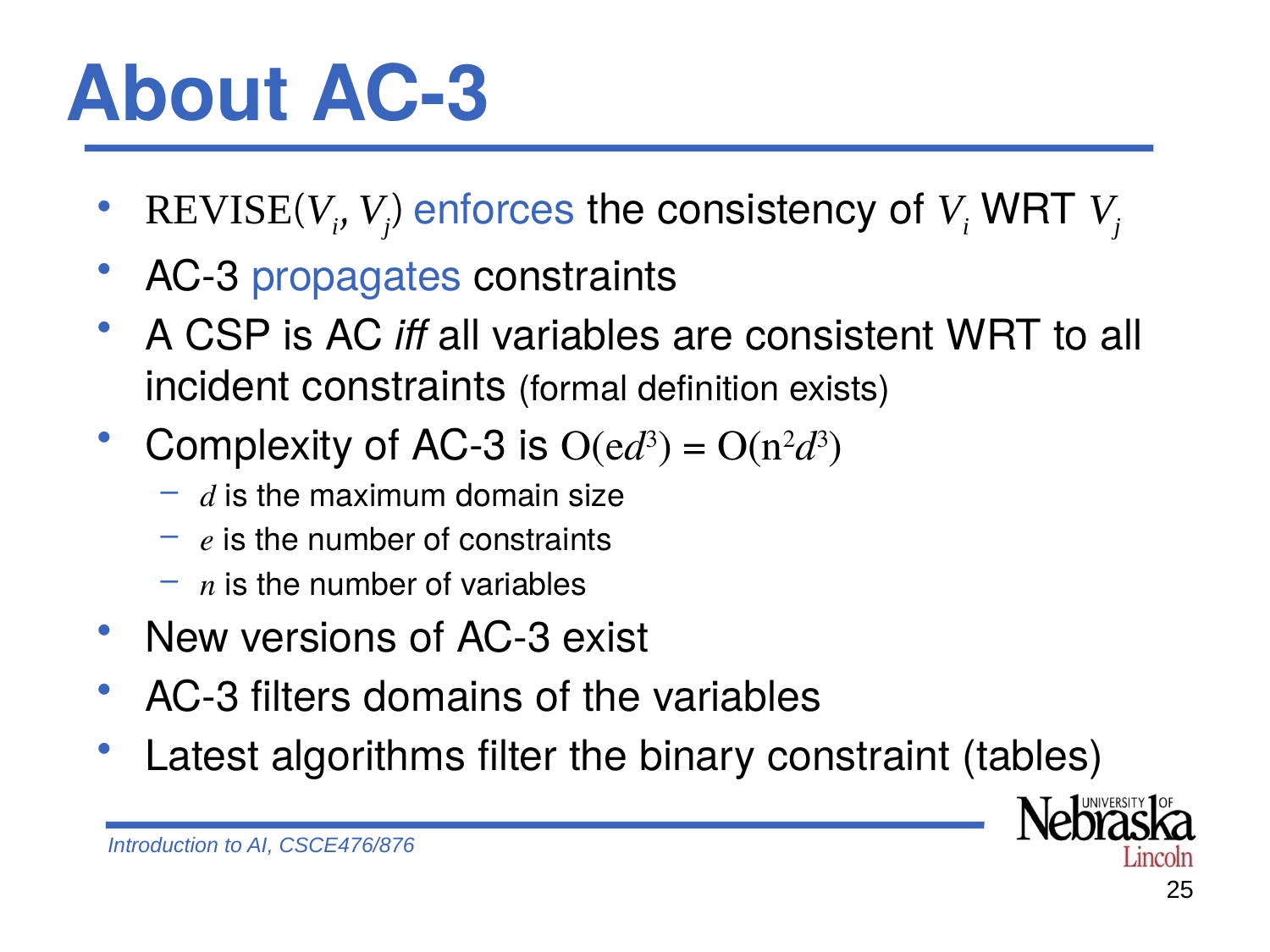

# About AC-3
Revise(Vi, Vj) enforces the consistency of Vi WRT Vj
AC-3 propagates constraints
A CSP is AC iff all variables are consistent WRT to all incident constraints (formal definition exists)
Complexity of AC-3 is O(ed3) = O(n2d3)
d is the maximum domain size
e is the number of constraints
n is the number of variables
New versions of AC-3 exist
AC-3 filters domains of the variables
Latest algorithms filter the binary constraint (tables)

25